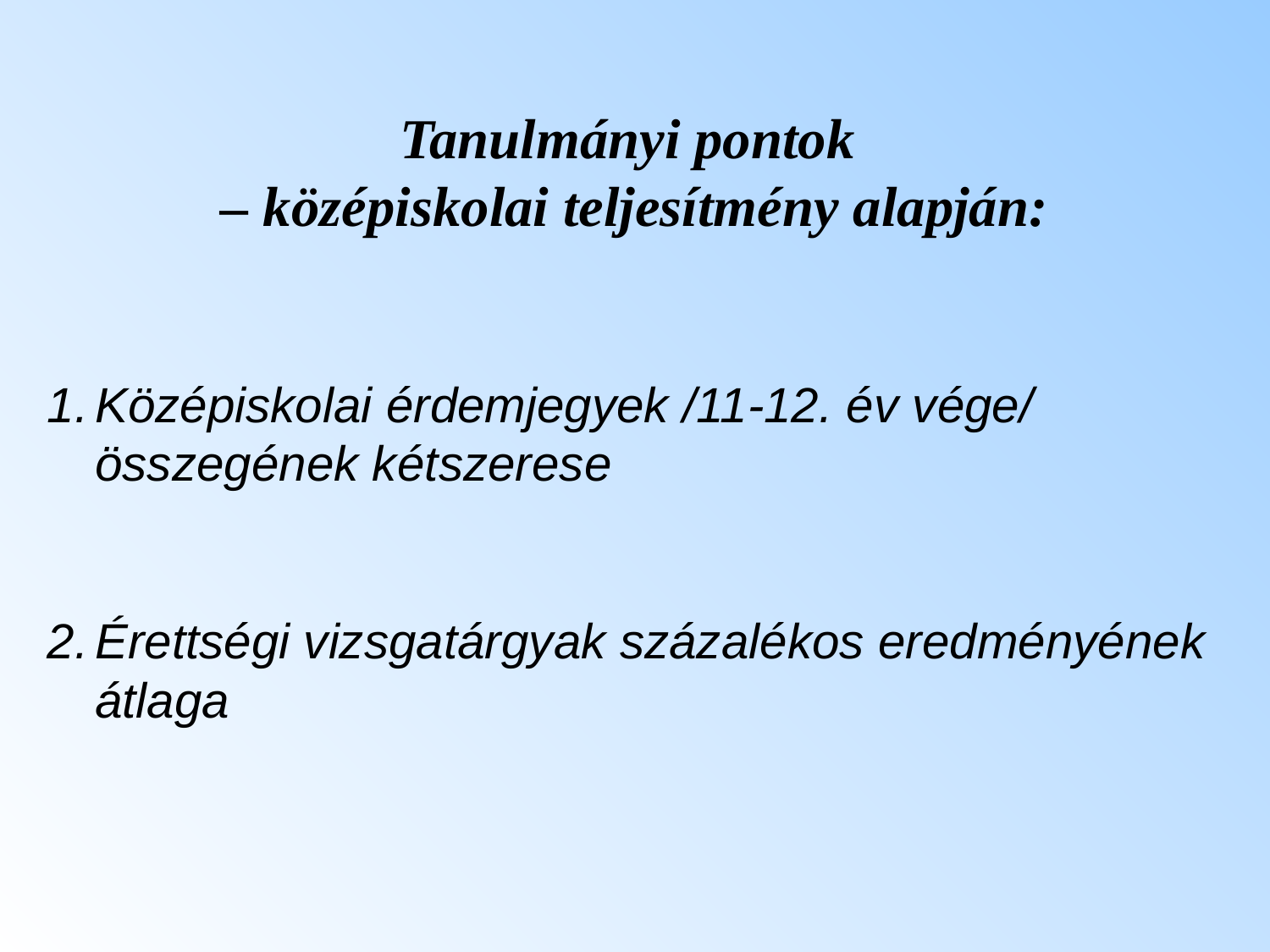

Tanulmányi pontok
– középiskolai teljesítmény alapján:

Középiskolai érdemjegyek /11-12. év vége/ összegének kétszerese

Érettségi vizsgatárgyak százalékos eredményének átlaga